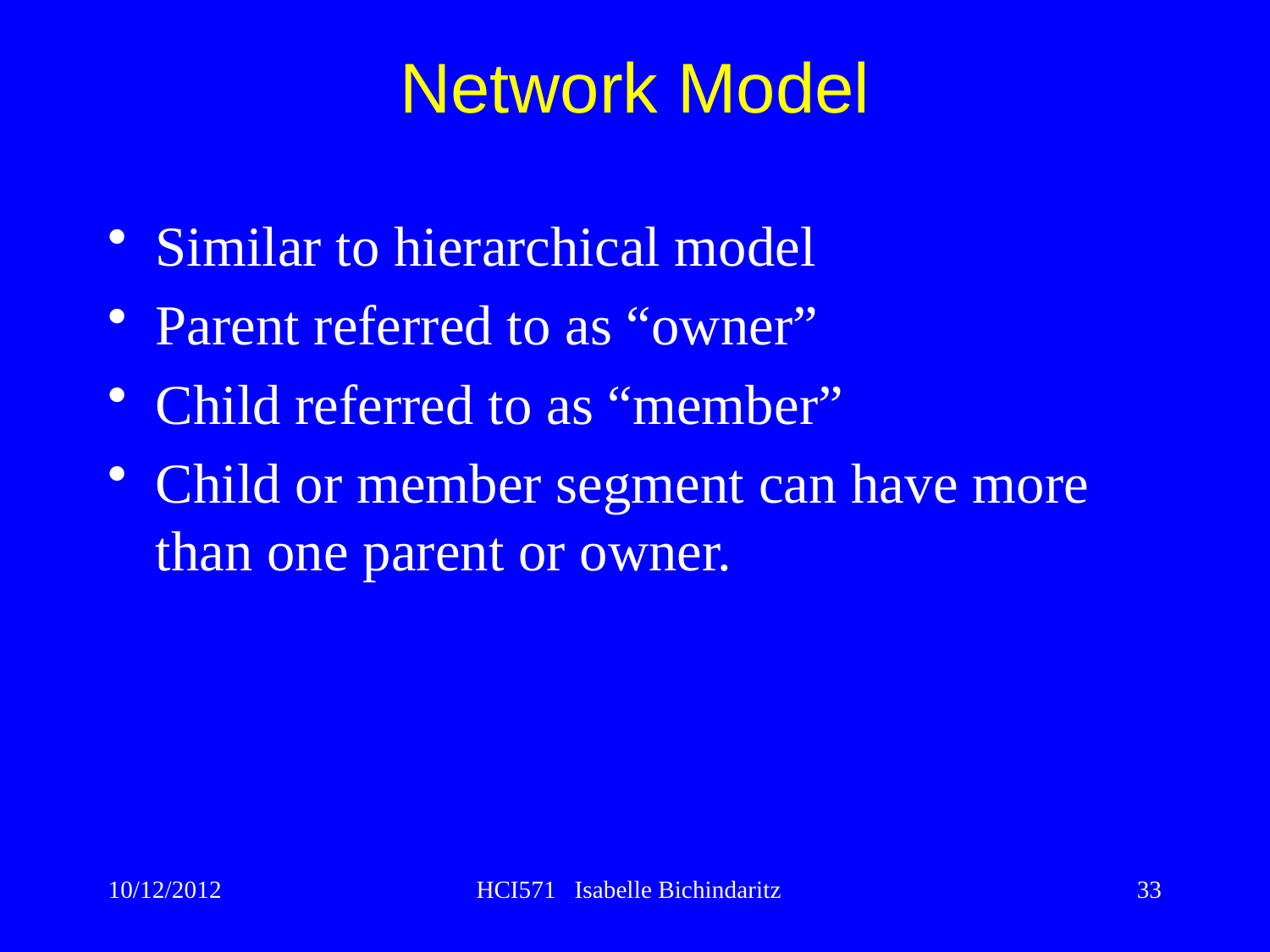

Network Model
Similar to hierarchical model
Parent referred to as “owner”
Child referred to as “member”
Child or member segment can have more than one parent or owner.
10/12/2012
HCI571   Isabelle Bichindaritz
33